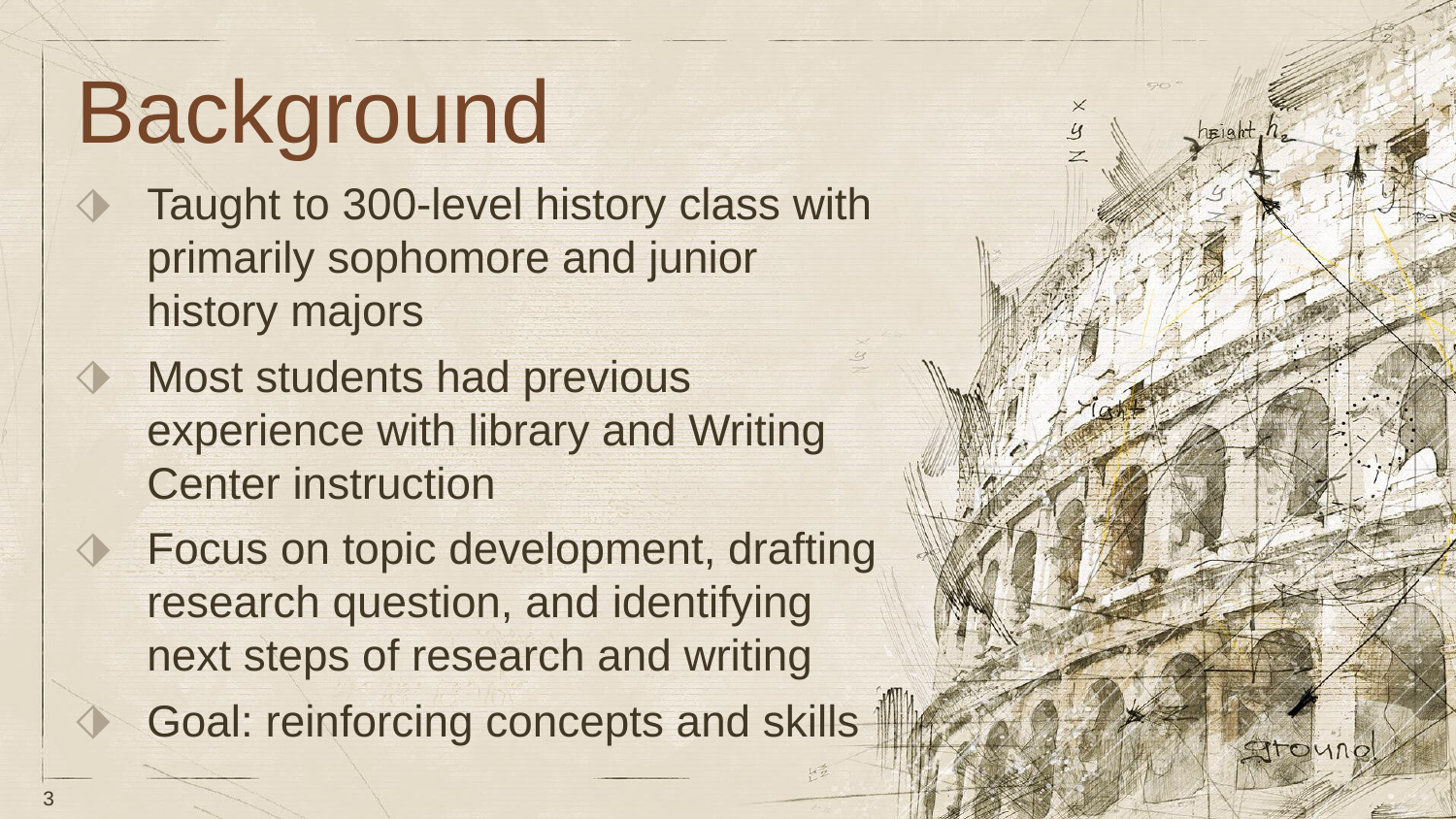

Background
Taught to 300-level history class with primarily sophomore and junior history majors
Most students had previous experience with library and Writing Center instruction
Focus on topic development, drafting research question, and identifying next steps of research and writing
Goal: reinforcing concepts and skills

3